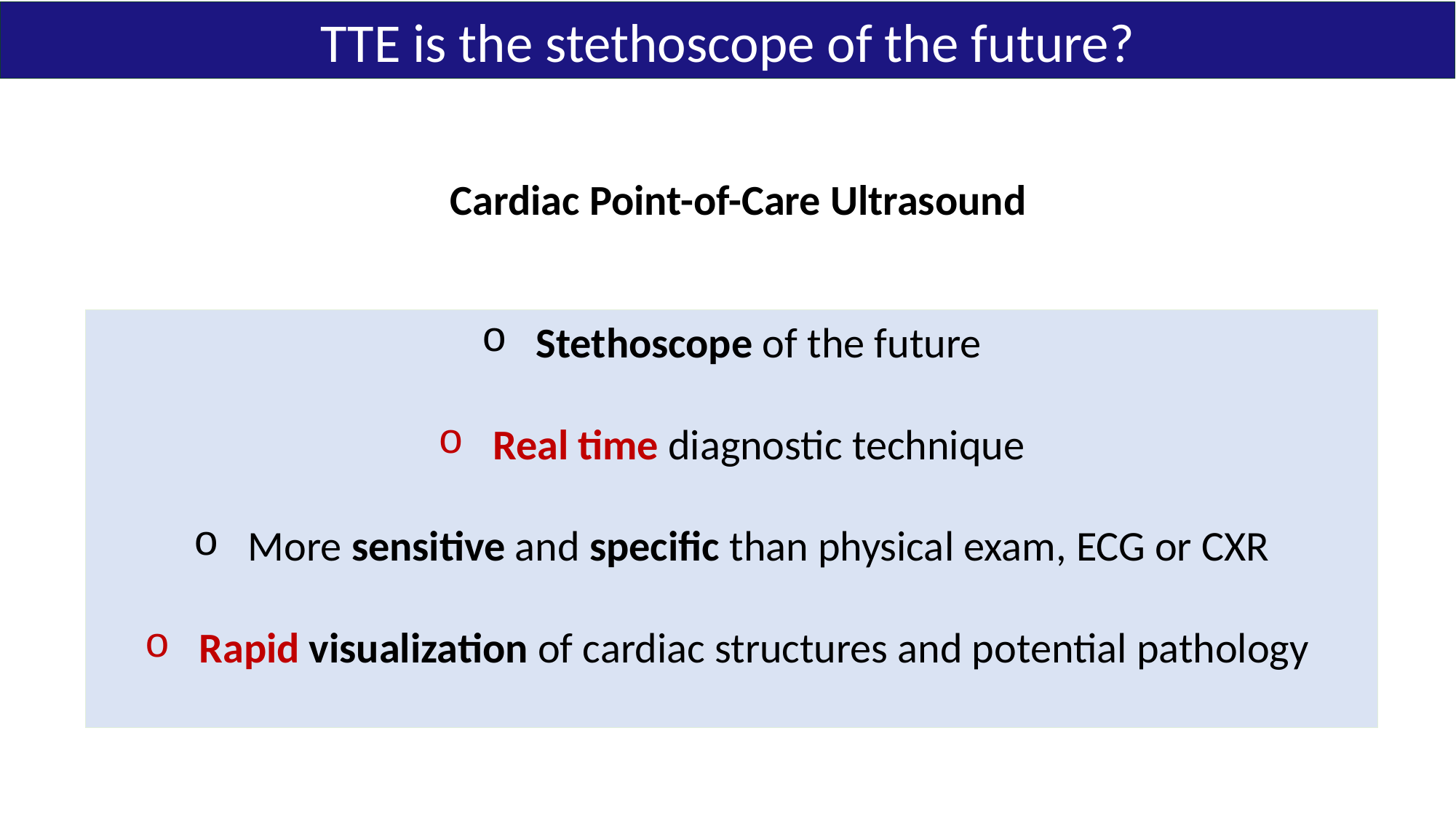

TTE is the stethoscope of the future?
Cardiac Point-of-Care Ultrasound
Stethoscope of the future

Real time diagnostic technique

More sensitive and specific than physical exam, ECG or CXR

Rapid visualization of cardiac structures and potential pathology